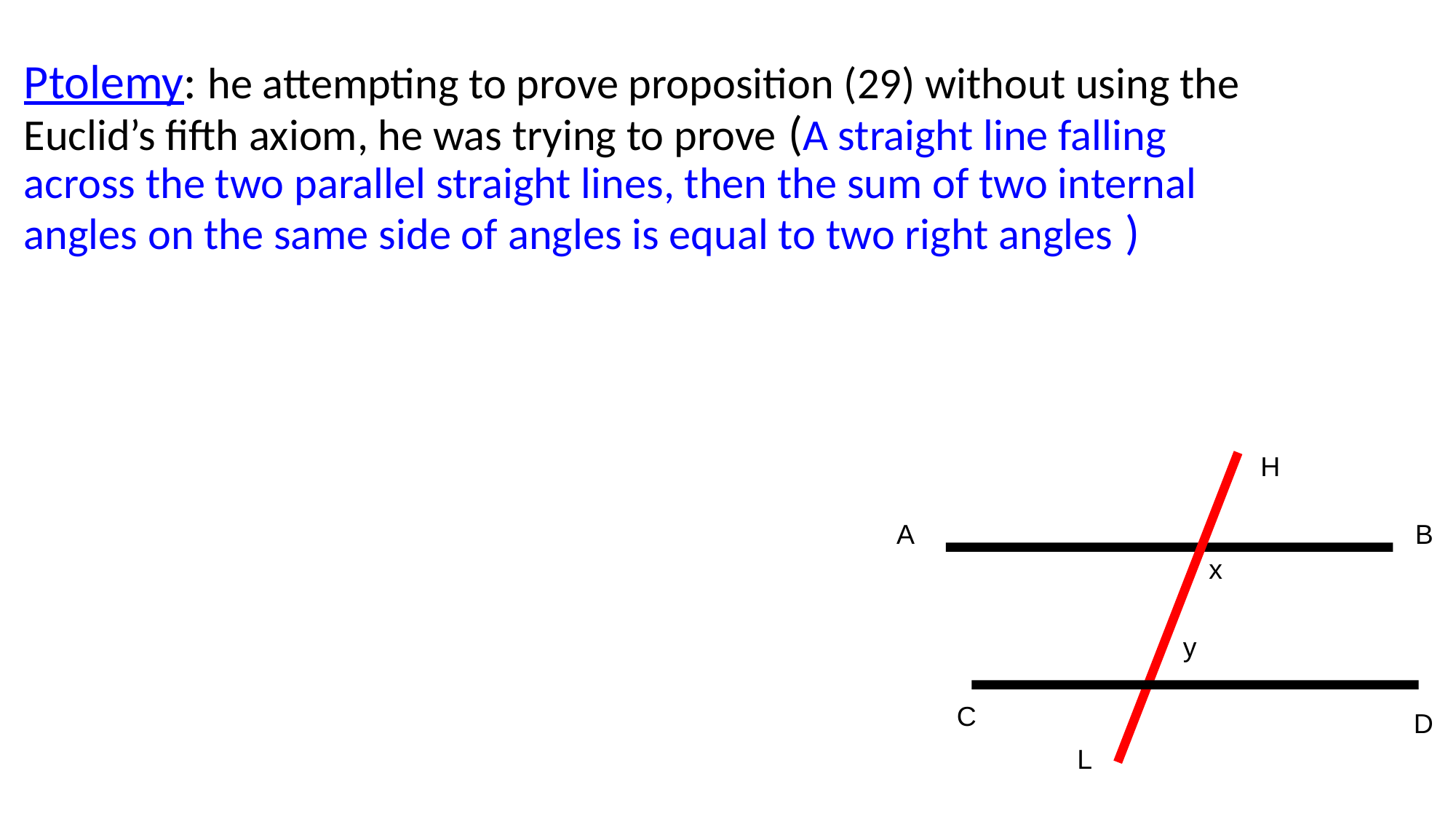

# Ptolemy: he attempting to prove proposition (29) without using the Euclid’s fifth axiom, he was trying to prove (A straight line falling  across the two parallel straight lines, then the sum of two internal angles on the same side of angles is equal to two right angles )
H

A
B
x

y

C
D
L